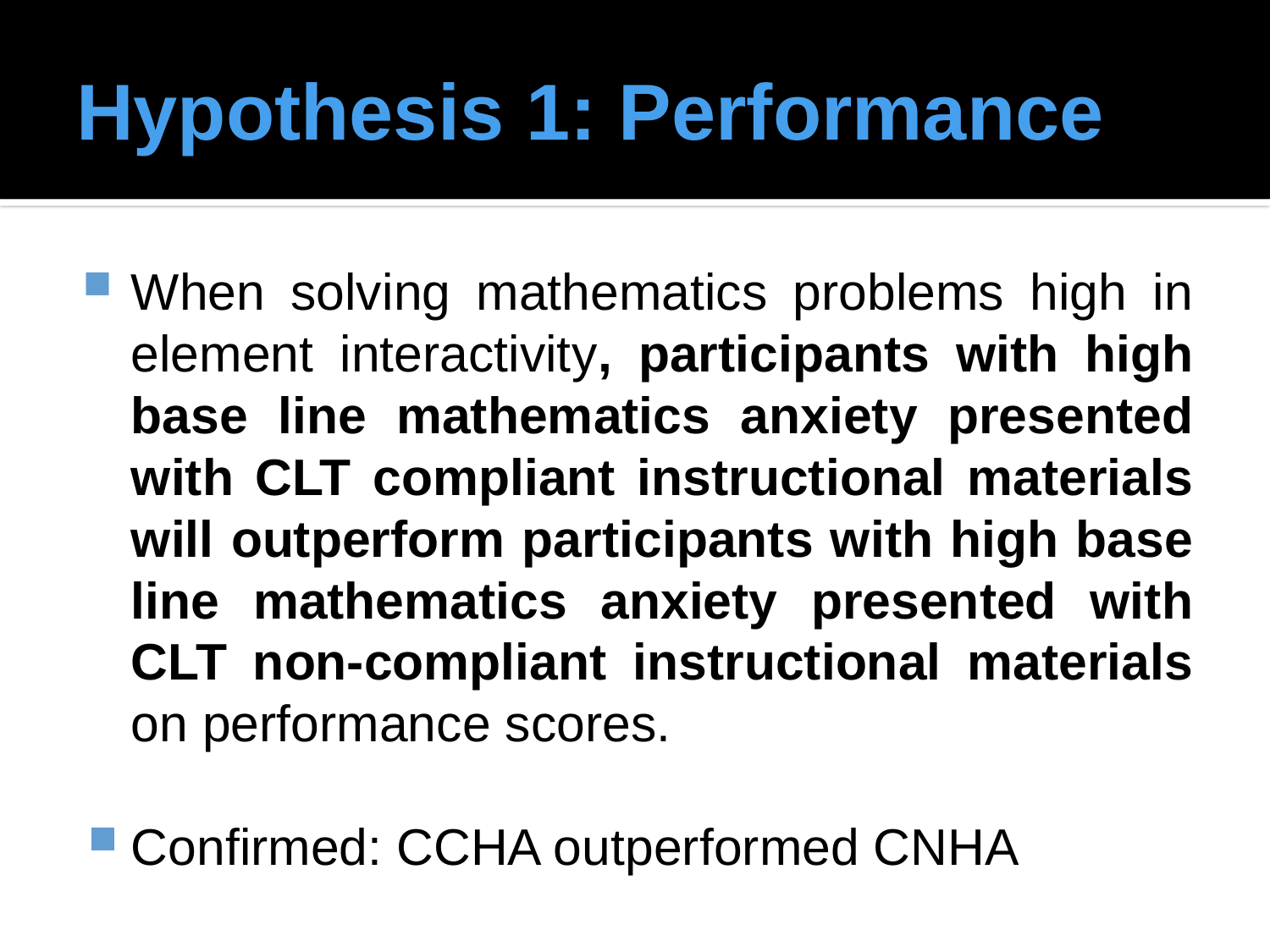

# Hypothesis 1: Performance
When solving mathematics problems high in element interactivity, participants with high base line mathematics anxiety presented with CLT compliant instructional materials will outperform participants with high base line mathematics anxiety presented with CLT non-compliant instructional materials on performance scores.

Confirmed: CCHA outperformed CNHA